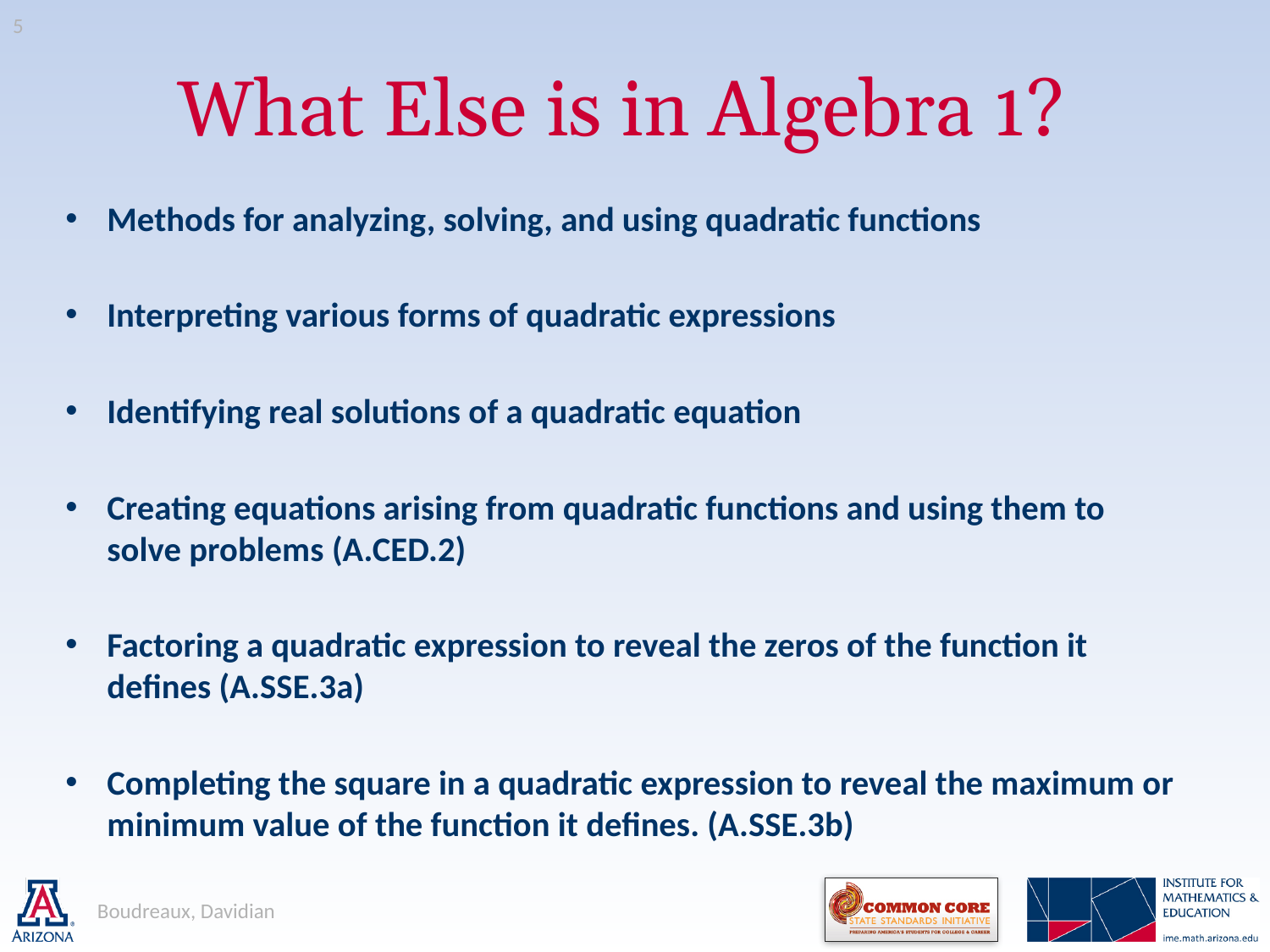

5
# What Else is in Algebra 1?
Methods for analyzing, solving, and using quadratic functions

Interpreting various forms of quadratic expressions

Identifying real solutions of a quadratic equation

Creating equations arising from quadratic functions and using them to solve problems (A.CED.2)

Factoring a quadratic expression to reveal the zeros of the function it defines (A.SSE.3a)

Completing the square in a quadratic expression to reveal the maximum or minimum value of the function it defines. (A.SSE.3b)

Boudreaux, Davidian